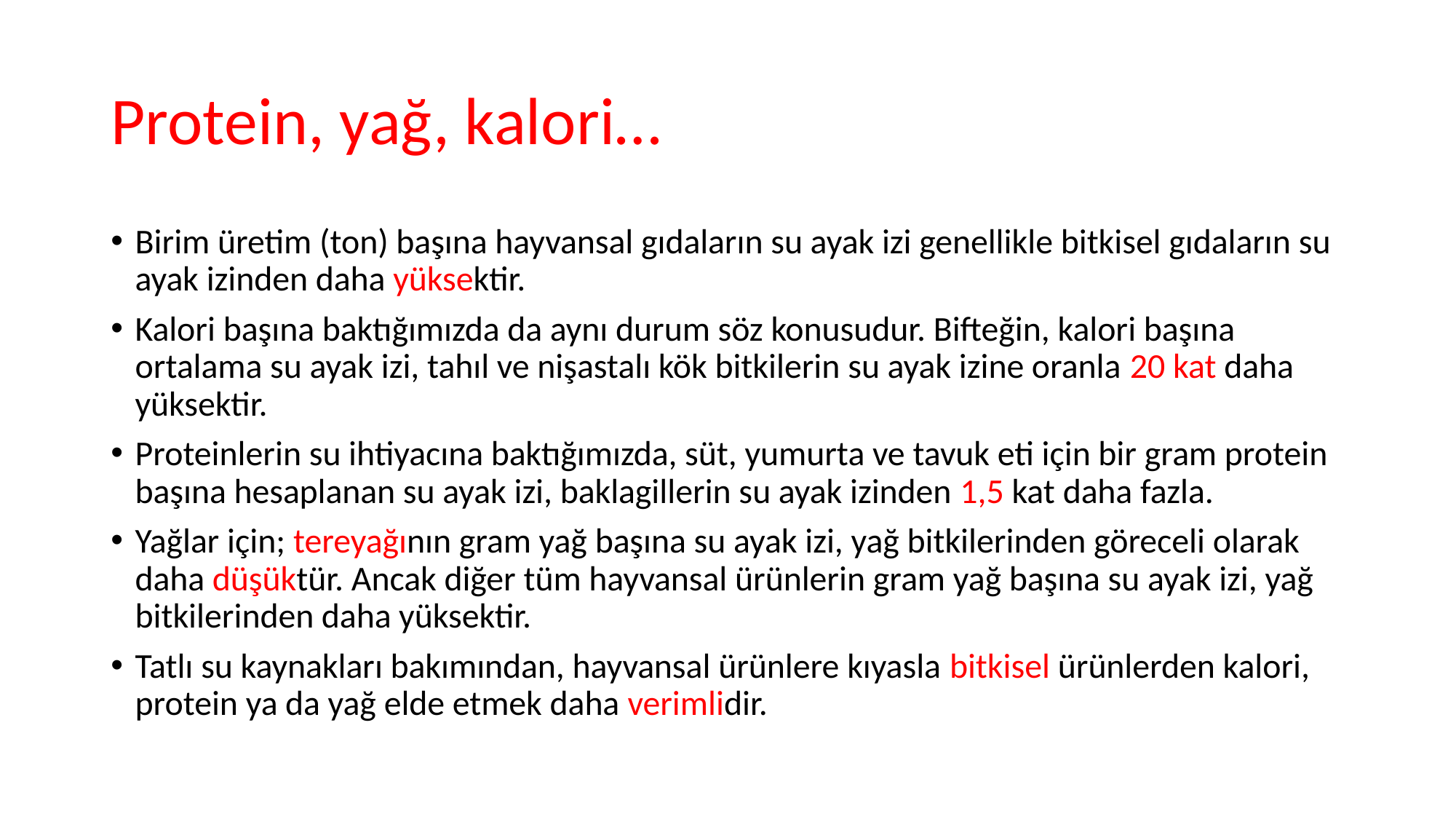

# Protein, yağ, kalori…
Birim üretim (ton) başına hayvansal gıdaların su ayak izi genellikle bitkisel gıdaların su ayak izinden daha yüksektir.
Kalori başına baktığımızda da aynı durum söz konusudur. Bifteğin, kalori başına ortalama su ayak izi, tahıl ve nişastalı kök bitkilerin su ayak izine oranla 20 kat daha yüksektir.
Proteinlerin su ihtiyacına baktığımızda, süt, yumurta ve tavuk eti için bir gram protein başına hesaplanan su ayak izi, baklagillerin su ayak izinden 1,5 kat daha fazla.
Yağlar için; tereyağının gram yağ başına su ayak izi, yağ bitkilerinden göreceli olarak daha düşüktür. Ancak diğer tüm hayvansal ürünlerin gram yağ başına su ayak izi, yağ bitkilerinden daha yüksektir.
Tatlı su kaynakları bakımından, hayvansal ürünlere kıyasla bitkisel ürünlerden kalori, protein ya da yağ elde etmek daha verimlidir.